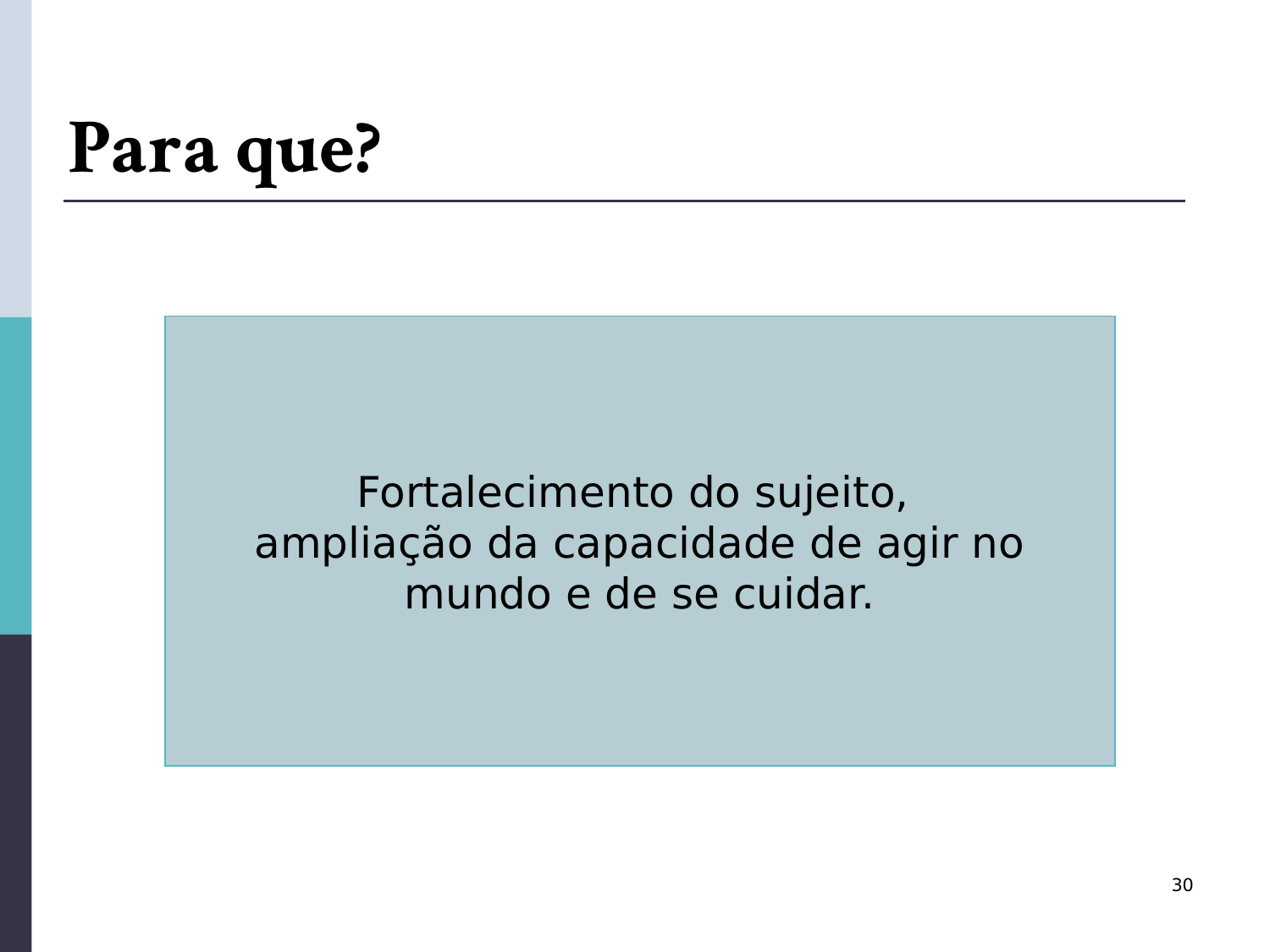

# Para que?
Fortalecimento do sujeito,
ampliação da capacidade de agir no mundo e de se cuidar.
30